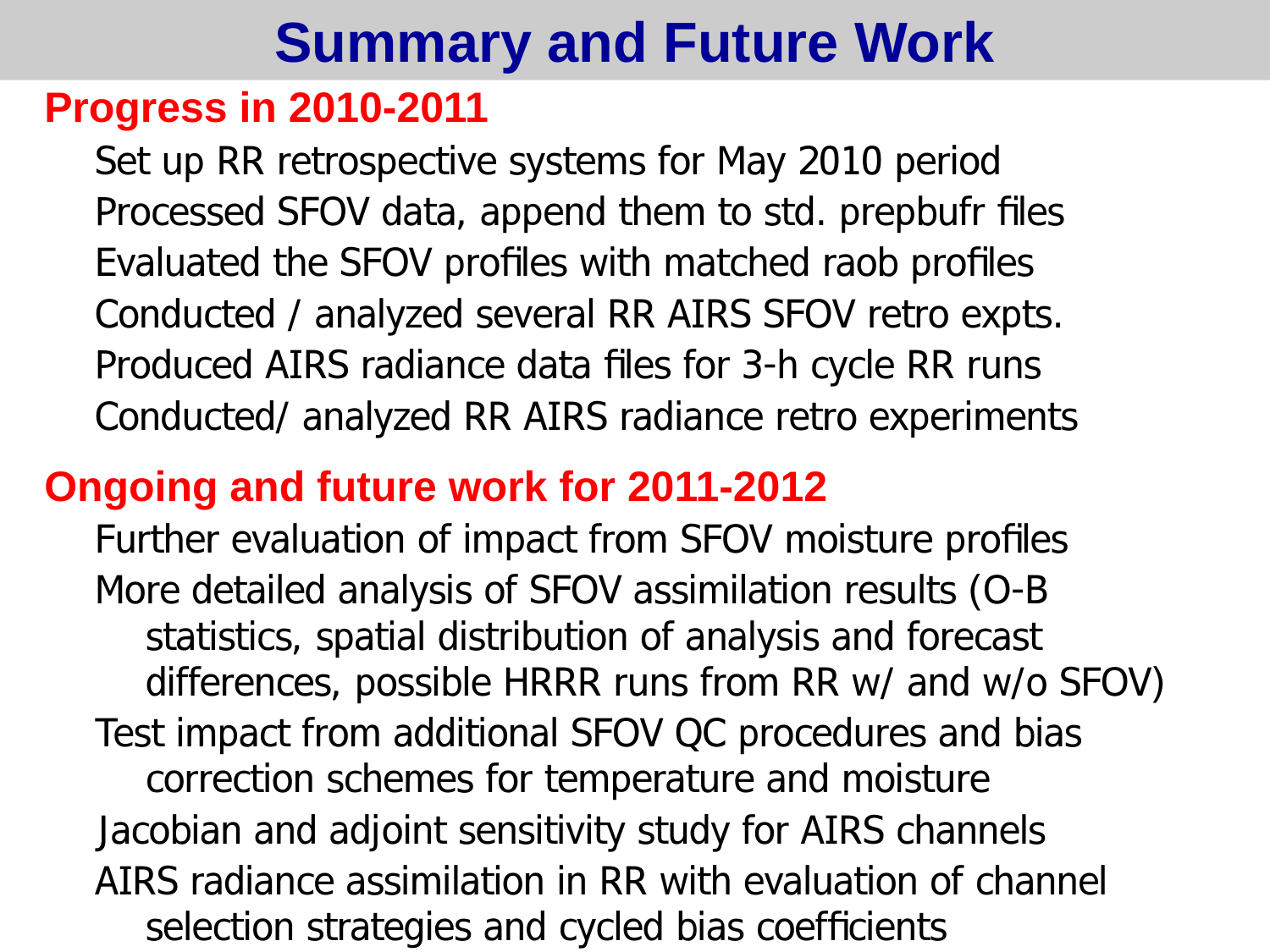

Summary and Future Work
Progress in 2010-2011
Set up RR retrospective systems for May 2010 period
Processed SFOV data, append them to std. prepbufr files
Evaluated the SFOV profiles with matched raob profiles
Conducted / analyzed several RR AIRS SFOV retro expts.
Produced AIRS radiance data files for 3-h cycle RR runs
Conducted/ analyzed RR AIRS radiance retro experiments

Ongoing and future work for 2011-2012
Further evaluation of impact from SFOV moisture profiles
More detailed analysis of SFOV assimilation results (O-B statistics, spatial distribution of analysis and forecast differences, possible HRRR runs from RR w/ and w/o SFOV)
Test impact from additional SFOV QC procedures and bias correction schemes for temperature and moisture
Jacobian and adjoint sensitivity study for AIRS channels
AIRS radiance assimilation in RR with evaluation of channel selection strategies and cycled bias coefficients